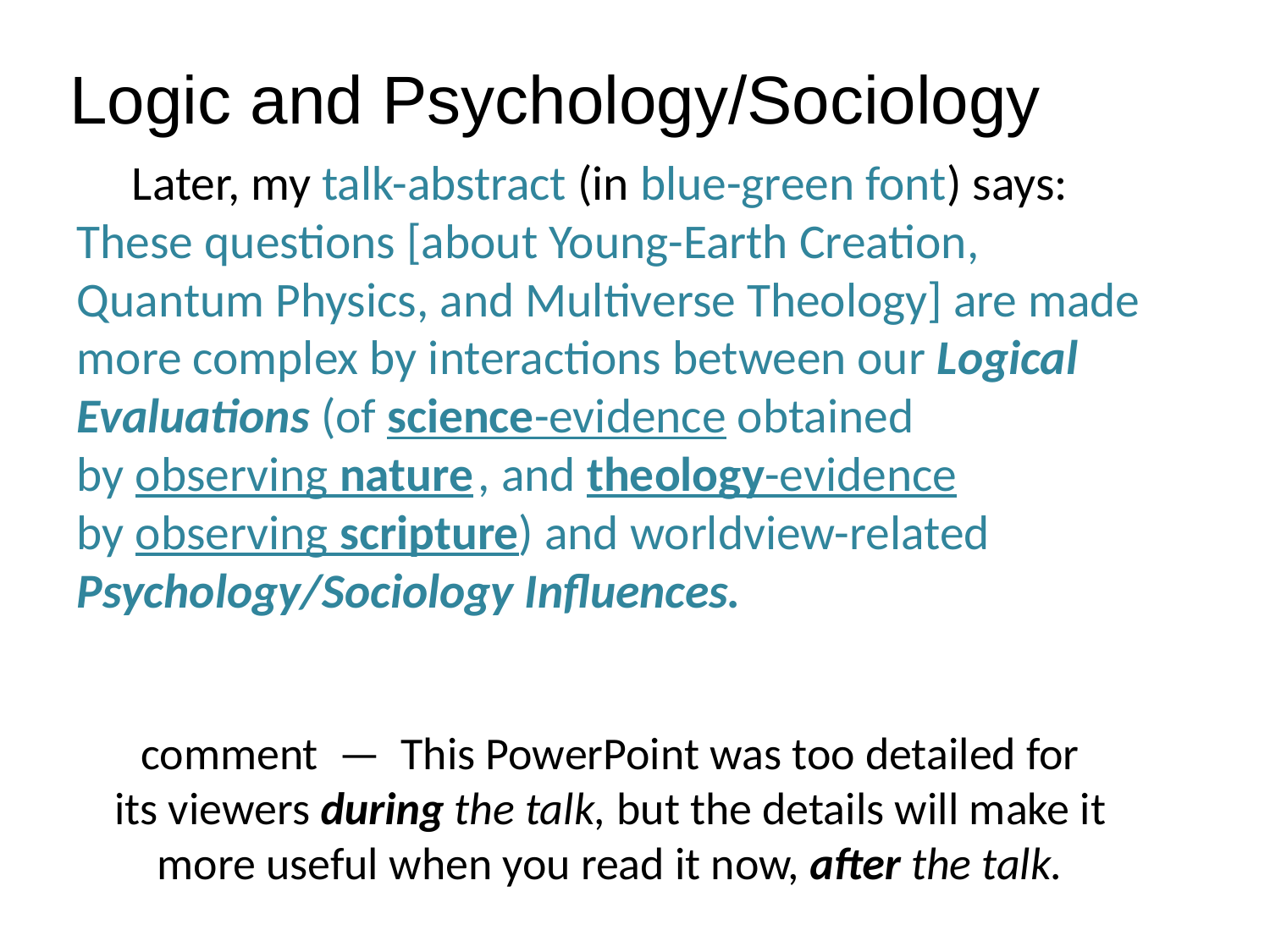

# Logic and Psychology/Sociology
     Later, my talk-abstract (in blue-green font) says:
These questions [about Young-Earth Creation, Quantum Physics, and Multiverse Theology] are made more complex by interactions between our Logical Evaluations (of science-evidence obtained
by observing nature , and theology-evidence
by observing scripture) and worldview-related Psychology/Sociology Influences.

comment  —  This PowerPoint was too detailed for
its viewers during the talk, but the details will make it more useful when you read it now, after the talk.